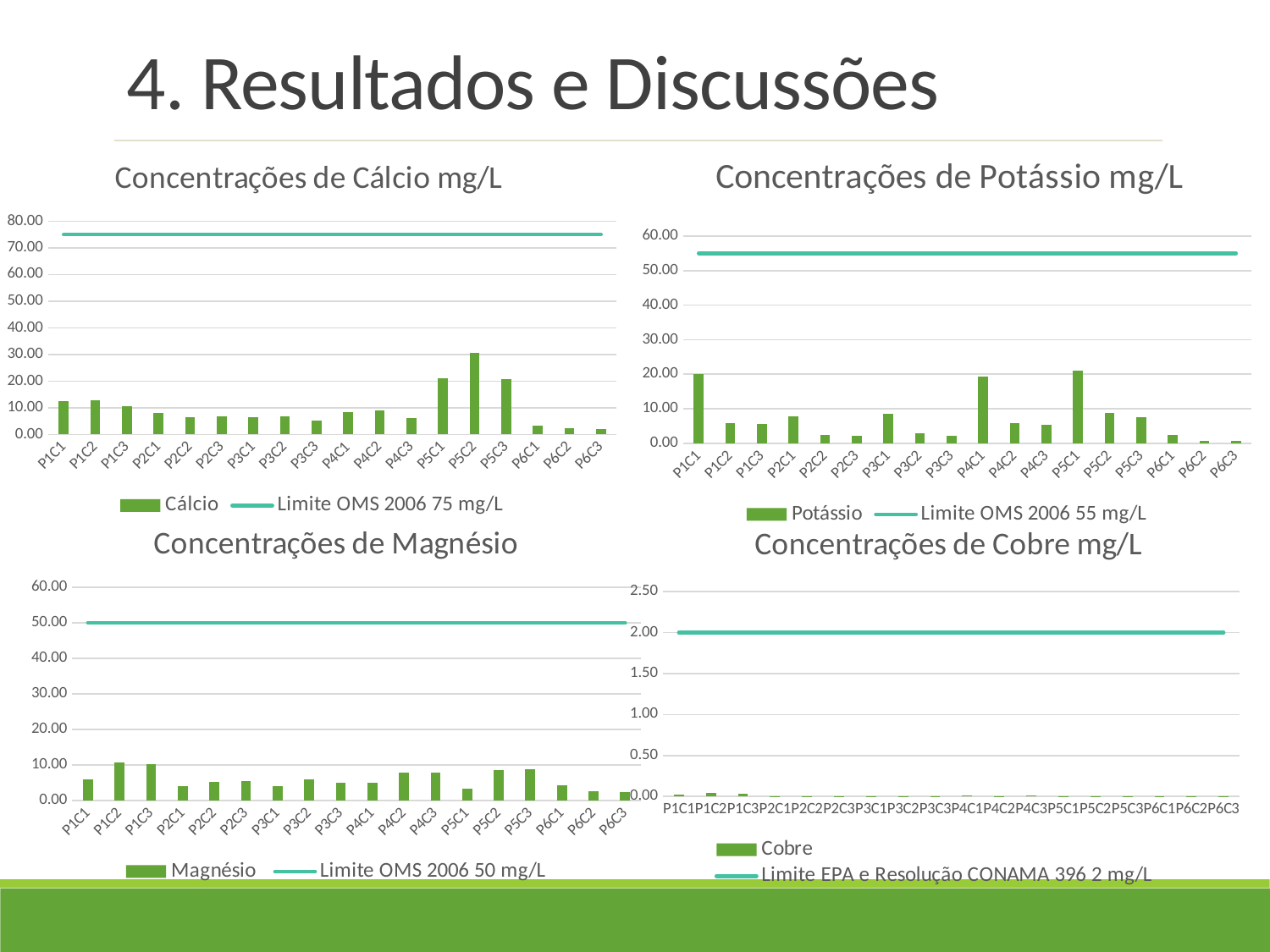

4. Resultados e Discussões

### Chart: Concentrações de Cálcio mg/L

| Category | Cálcio | Limite OMS 2006 75 mg/L |
|---|---|---|
| P1C1 | 12.593 | 75.0 |
| P1C2 | 12.883000000000003 | 75.0 |
| P1C3 | 10.639999999999999 | 75.0 |
| P2C1 | 8.113000000000001 | 75.0 |
| P2C2 | 6.54 | 75.0 |
| P2C3 | 6.76 | 75.0 |
| P3C1 | 6.59 | 75.0 |
| P3C2 | 6.8229999999999995 | 75.0 |
| P3C3 | 5.166999999999999 | 75.0 |
| P4C1 | 8.307 | 75.0 |
| P4C2 | 8.847000000000001 | 75.0 |
| P4C3 | 6.166999999999999 | 75.0 |
| P5C1 | 21.137000000000004 | 75.0 |
| P5C2 | 30.646999999999995 | 75.0 |
| P5C3 | 20.603000000000005 | 75.0 |
| P6C1 | 3.17 | 75.0 |
| P6C2 | 2.19 | 75.0 |
| P6C3 | 1.883 | 75.0 |

### Chart: Concentrações de Potássio mg/L

| Category | Potássio | Limite OMS 2006 55 mg/L |
|---|---|---|
| P1C1 | 20.062999999999995 | 55.0 |
| P1C2 | 5.92 | 55.0 |
| P1C3 | 5.642999999999999 | 55.0 |
| P2C1 | 7.7700000000000005 | 55.0 |
| P2C2 | 2.3 | 55.0 |
| P2C3 | 2.14 | 55.0 |
| P3C1 | 8.433000000000002 | 55.0 |
| P3C2 | 2.983 | 55.0 |
| P3C3 | 2.2 | 55.0 |
| P4C1 | 19.297 | 55.0 |
| P4C2 | 5.930000000000001 | 55.0 |
| P4C3 | 5.44 | 55.0 |
| P5C1 | 21.053 | 55.0 |
| P5C2 | 8.71 | 55.0 |
| P5C3 | 7.58 | 55.0 |
| P6C1 | 2.4719999999999995 | 55.0 |
| P6C2 | 0.7670000000000001 | 55.0 |
| P6C3 | 0.6330000000000001 | 55.0 |

### Chart: Concentrações de Magnésio

| Category | Magnésio  | Limite OMS 2006 50 mg/L |
|---|---|---|
| P1C1 | 5.997 | 50.0 |
| P1C2 | 10.703000000000001 | 50.0 |
| P1C3 | 10.113 | 50.0 |
| P2C1 | 3.907 | 50.0 |
| P2C2 | 5.13 | 50.0 |
| P2C3 | 5.34 | 50.0 |
| P3C1 | 3.9099999999999997 | 50.0 |
| P3C2 | 5.953 | 50.0 |
| P3C3 | 4.993 | 50.0 |
| P4C1 | 4.92 | 50.0 |
| P4C2 | 7.81 | 50.0 |
| P4C3 | 7.78 | 50.0 |
| P5C1 | 3.4 | 50.0 |
| P5C2 | 8.607000000000001 | 50.0 |
| P5C3 | 8.687000000000001 | 50.0 |
| P6C1 | 4.302999999999999 | 50.0 |
| P6C2 | 2.4899999999999998 | 50.0 |
| P6C3 | 2.3899999999999997 | 50.0 |

### Chart: Concentrações de Cobre mg/L

| Category | Cobre | Limite EPA e Resolução CONAMA 396 2 mg/L |
|---|---|---|
| P1C1 | 0.023 | 2.0 |
| P1C2 | 0.04000000000000001 | 2.0 |
| P1C3 | 0.030000000000000002 | 2.0 |
| P2C1 | 0.005000000000000001 | 2.0 |
| P2C2 | 0.005000000000000001 | 2.0 |
| P2C3 | 0.005000000000000001 | 2.0 |
| P3C1 | 0.005000000000000001 | 2.0 |
| P3C2 | 0.005000000000000001 | 2.0 |
| P3C3 | 0.005000000000000001 | 2.0 |
| P4C1 | 0.010000000000000002 | 2.0 |
| P4C2 | 0.005000000000000001 | 2.0 |
| P4C3 | 0.010000000000000002 | 2.0 |
| P5C1 | 0.005000000000000001 | 2.0 |
| P5C2 | 0.005000000000000001 | 2.0 |
| P5C3 | 0.005000000000000001 | 2.0 |
| P6C1 | 0.005000000000000001 | 2.0 |
| P6C2 | 0.005000000000000001 | 2.0 |
| P6C3 | 0.005000000000000001 | 2.0 |